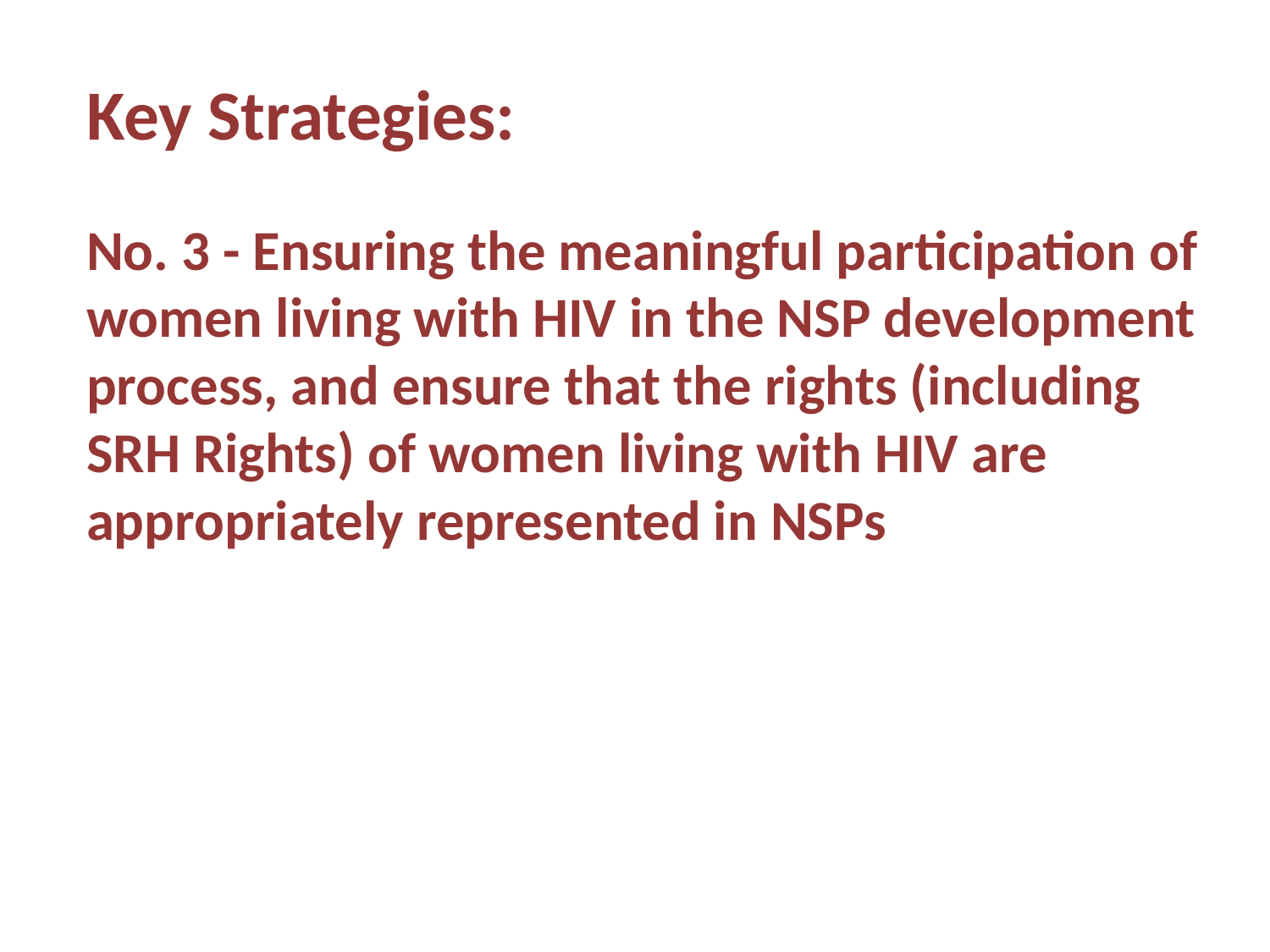

Key Strategies:

No. 3 - Ensuring the meaningful participation of women living with HIV in the NSP development process, and ensure that the rights (including SRH Rights) of women living with HIV are appropriately represented in NSPs

#